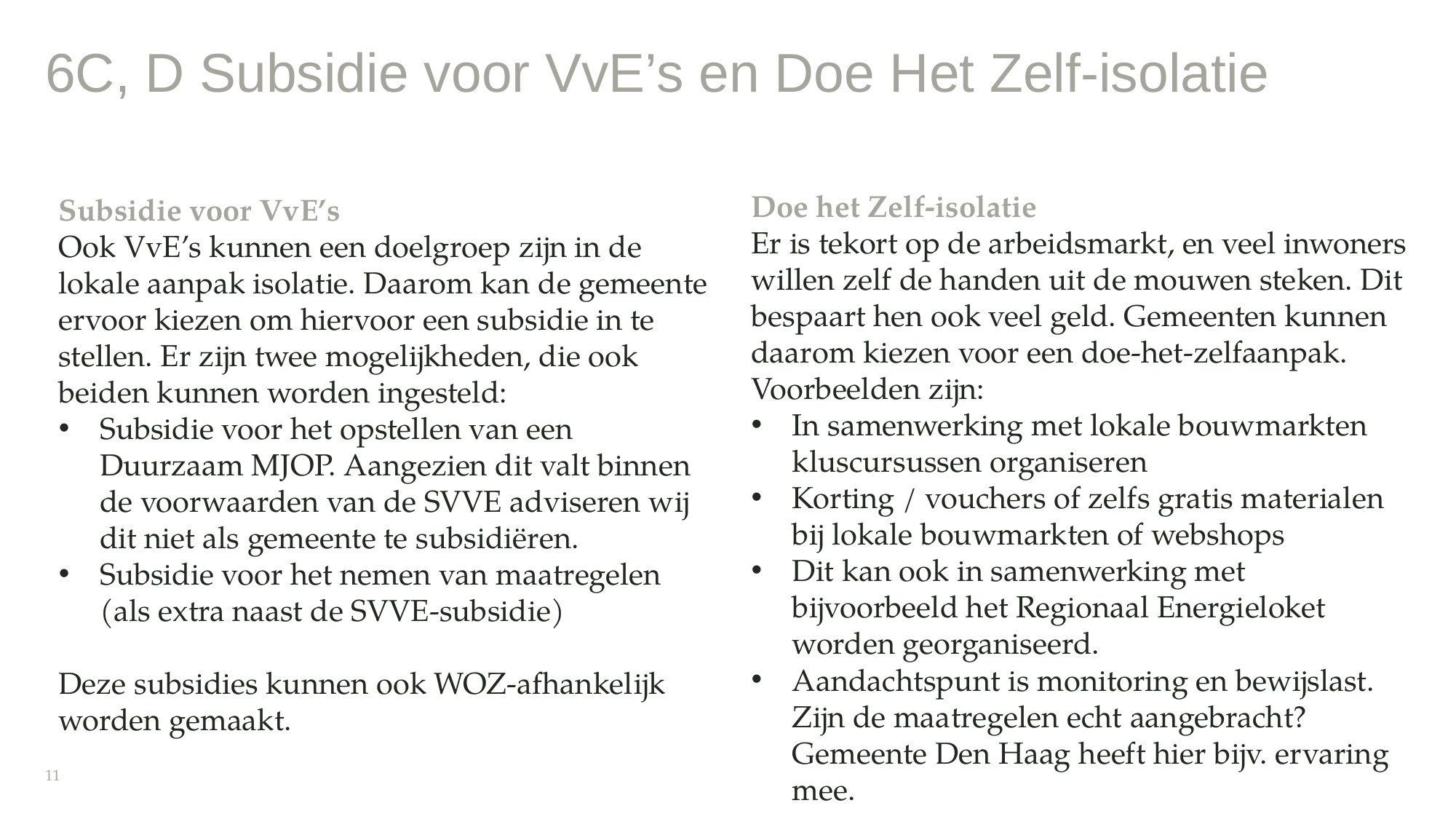

# 6C, D Subsidie voor VvE’s en Doe Het Zelf-isolatie
Doe het Zelf-isolatie
Er is tekort op de arbeidsmarkt, en veel inwoners willen zelf de handen uit de mouwen steken. Dit bespaart hen ook veel geld. Gemeenten kunnen daarom kiezen voor een doe-het-zelfaanpak. Voorbeelden zijn:
In samenwerking met lokale bouwmarkten kluscursussen organiseren
Korting / vouchers of zelfs gratis materialen bij lokale bouwmarkten of webshops
Dit kan ook in samenwerking met bijvoorbeeld het Regionaal Energieloket worden georganiseerd.
Aandachtspunt is monitoring en bewijslast. Zijn de maatregelen echt aangebracht? Gemeente Den Haag heeft hier bijv. ervaring mee.
Subsidie voor VvE’s
Ook VvE’s kunnen een doelgroep zijn in de lokale aanpak isolatie. Daarom kan de gemeente ervoor kiezen om hiervoor een subsidie in te stellen. Er zijn twee mogelijkheden, die ook beiden kunnen worden ingesteld:
Subsidie voor het opstellen van een Duurzaam MJOP. Aangezien dit valt binnen de voorwaarden van de SVVE adviseren wij dit niet als gemeente te subsidiëren.
Subsidie voor het nemen van maatregelen (als extra naast de SVVE-subsidie)

Deze subsidies kunnen ook WOZ-afhankelijk worden gemaakt.

11